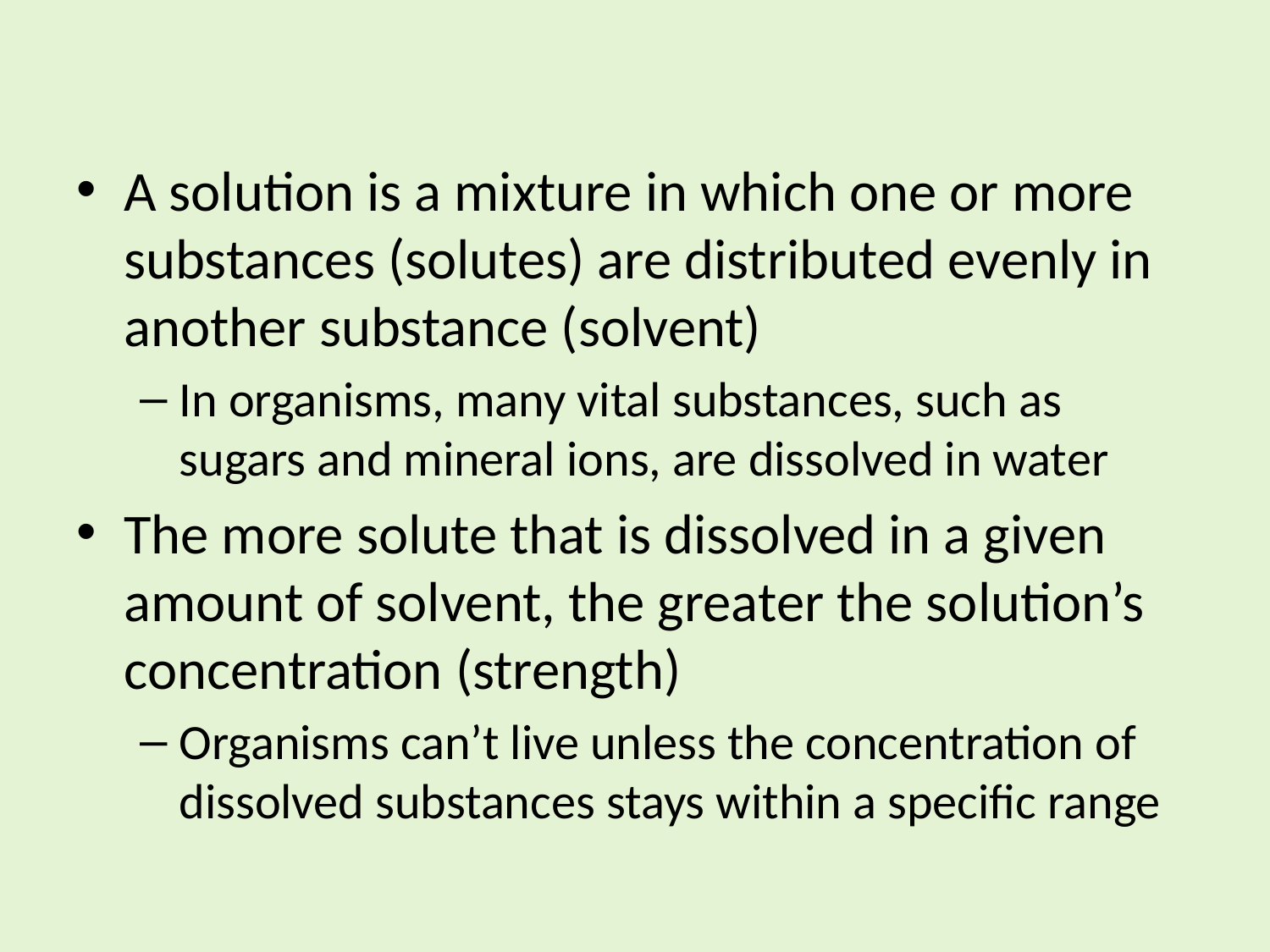

#
A solution is a mixture in which one or more substances (solutes) are distributed evenly in another substance (solvent)
In organisms, many vital substances, such as sugars and mineral ions, are dissolved in water
The more solute that is dissolved in a given amount of solvent, the greater the solution’s concentration (strength)
Organisms can’t live unless the concentration of dissolved substances stays within a specific range